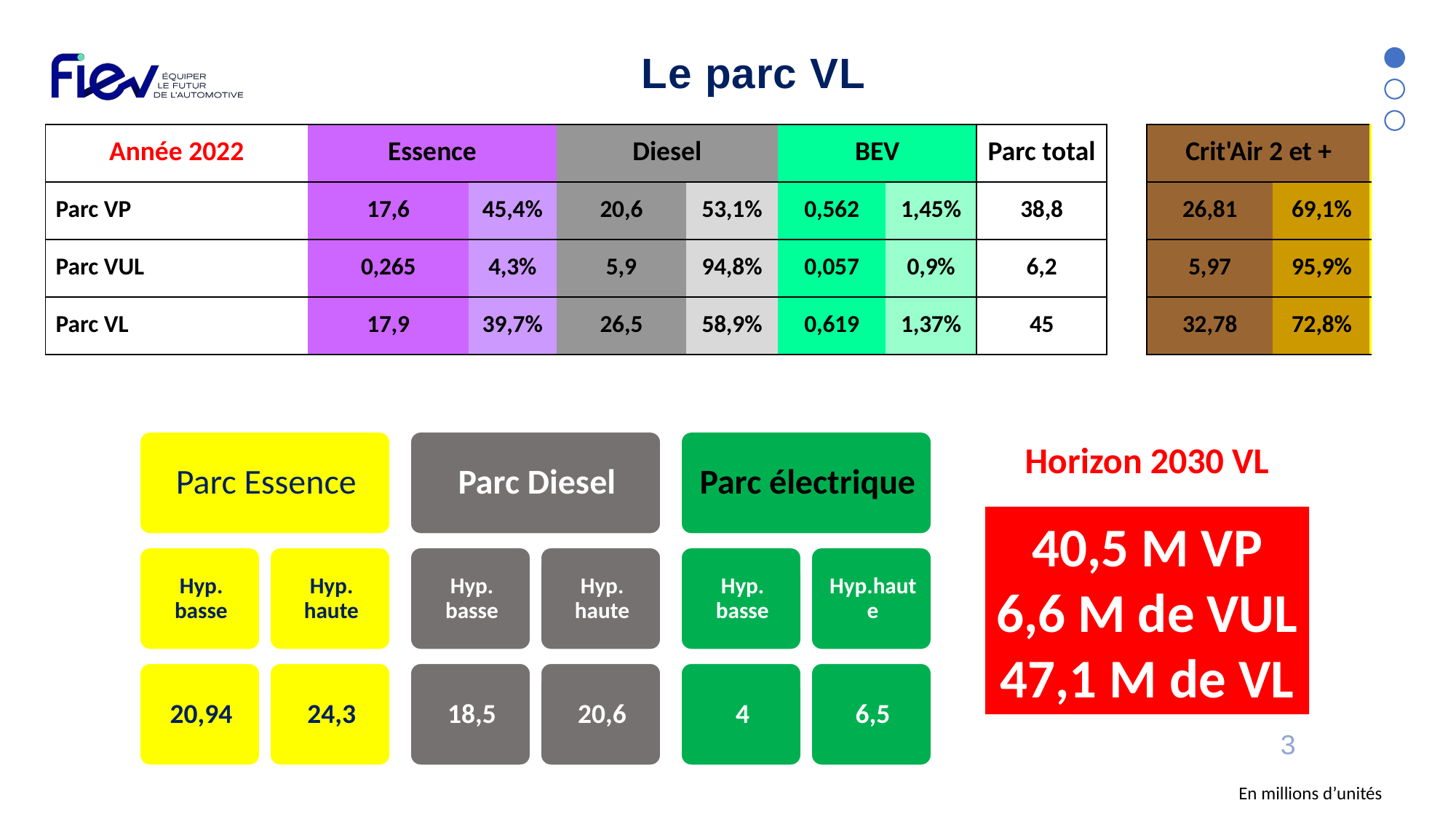

Le parc VL
| Année 2022 | Essence |  | Diesel |  | BEV |  | Parc total |
| --- | --- | --- | --- | --- | --- | --- | --- |
| Parc VP | 17,6 | 45,4% | 20,6 | 53,1% | 0,562 | 1,45% | 38,8 |
| Parc VUL | 0,265 | 4,3% | 5,9 | 94,8% | 0,057 | 0,9% | 6,2 |
| Parc VL | 17,9 | 39,7% | 26,5 | 58,9% | 0,619 | 1,37% | 45 |
| Crit'Air 2 et + |  |
| --- | --- |
| 26,81 | 69,1% |
| 5,97 | 95,9% |
| 32,78 | 72,8% |
Parc Essence
Hyp. basse
20,94
Hyp. haute
24,3
Parc Diesel
Hyp. basse
18,5
Hyp. haute
20,6
Parc électrique
Hyp. basse
4
Hyp.haute
6,5
Horizon 2030 VL
40,5 M VP
6,6 M de VUL
47,1 M de VL
3
En millions d’unités